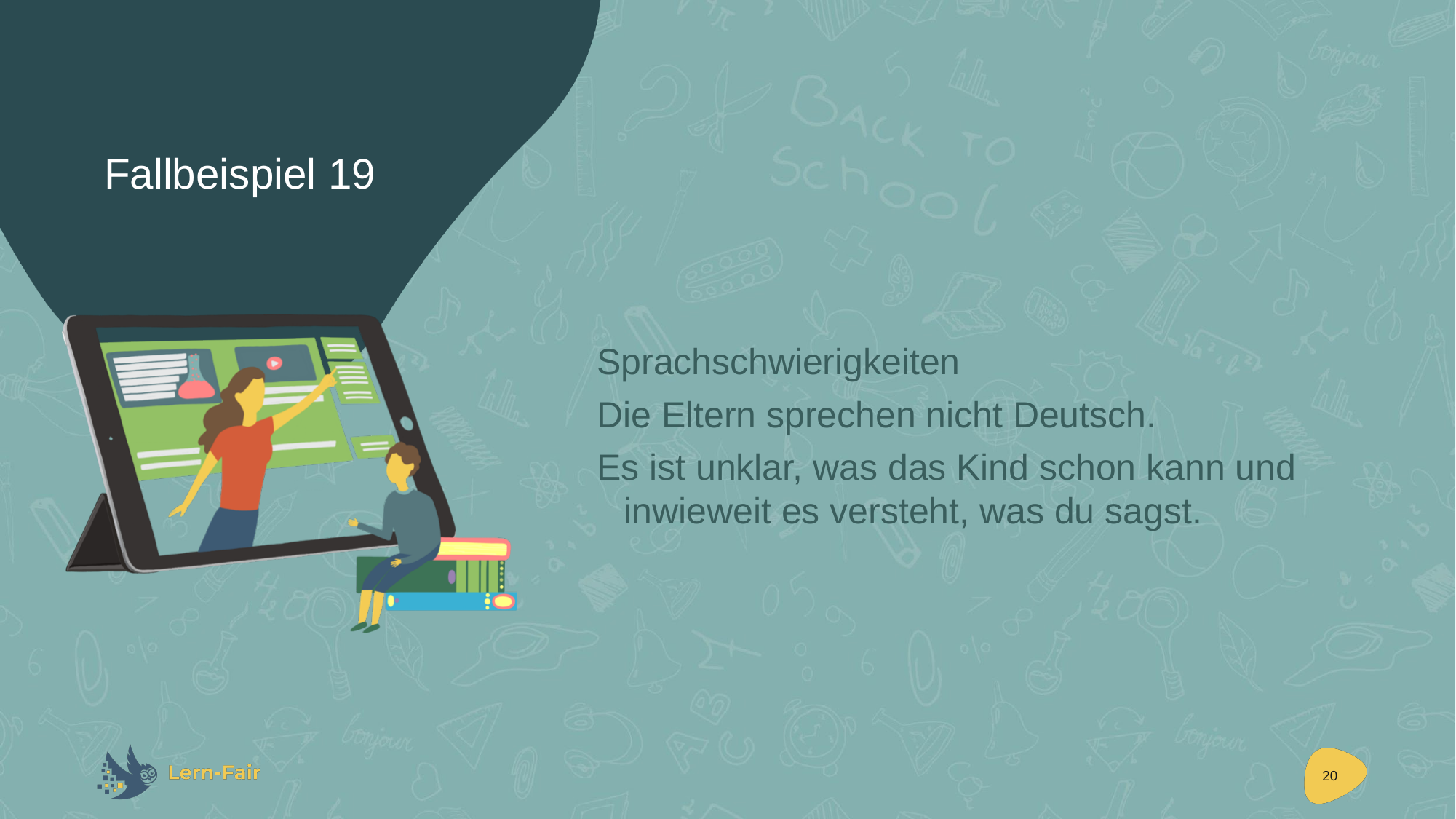

# Fallbeispiel 19
Sprachschwierigkeiten
Die Eltern sprechen nicht Deutsch.
Es ist unklar, was das Kind schon kann und inwieweit es versteht, was du sagst.
20